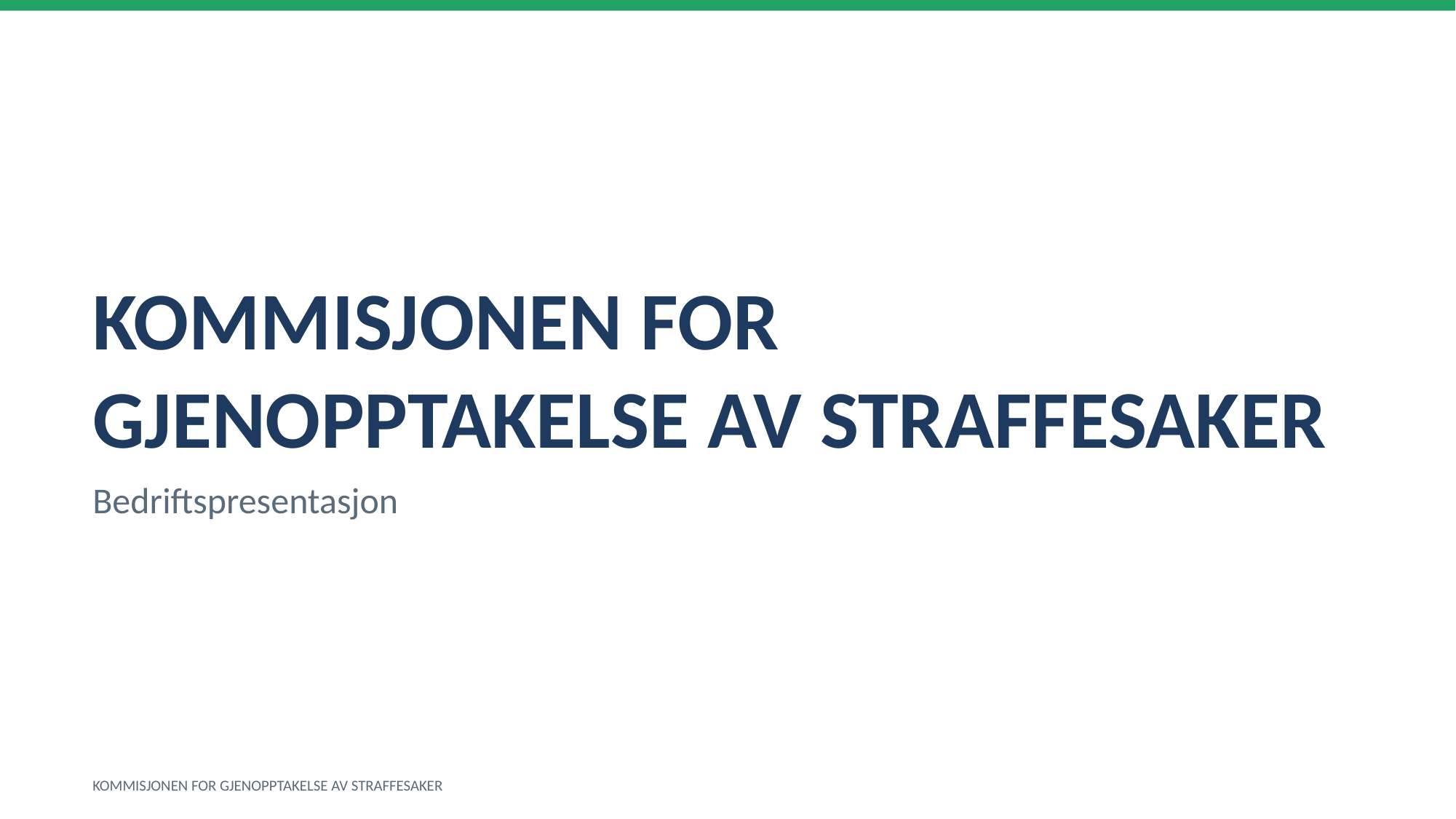

KOMMISJONEN FOR GJENOPPTAKELSE AV STRAFFESAKER
Bedriftspresentasjon
KOMMISJONEN FOR GJENOPPTAKELSE AV STRAFFESAKER